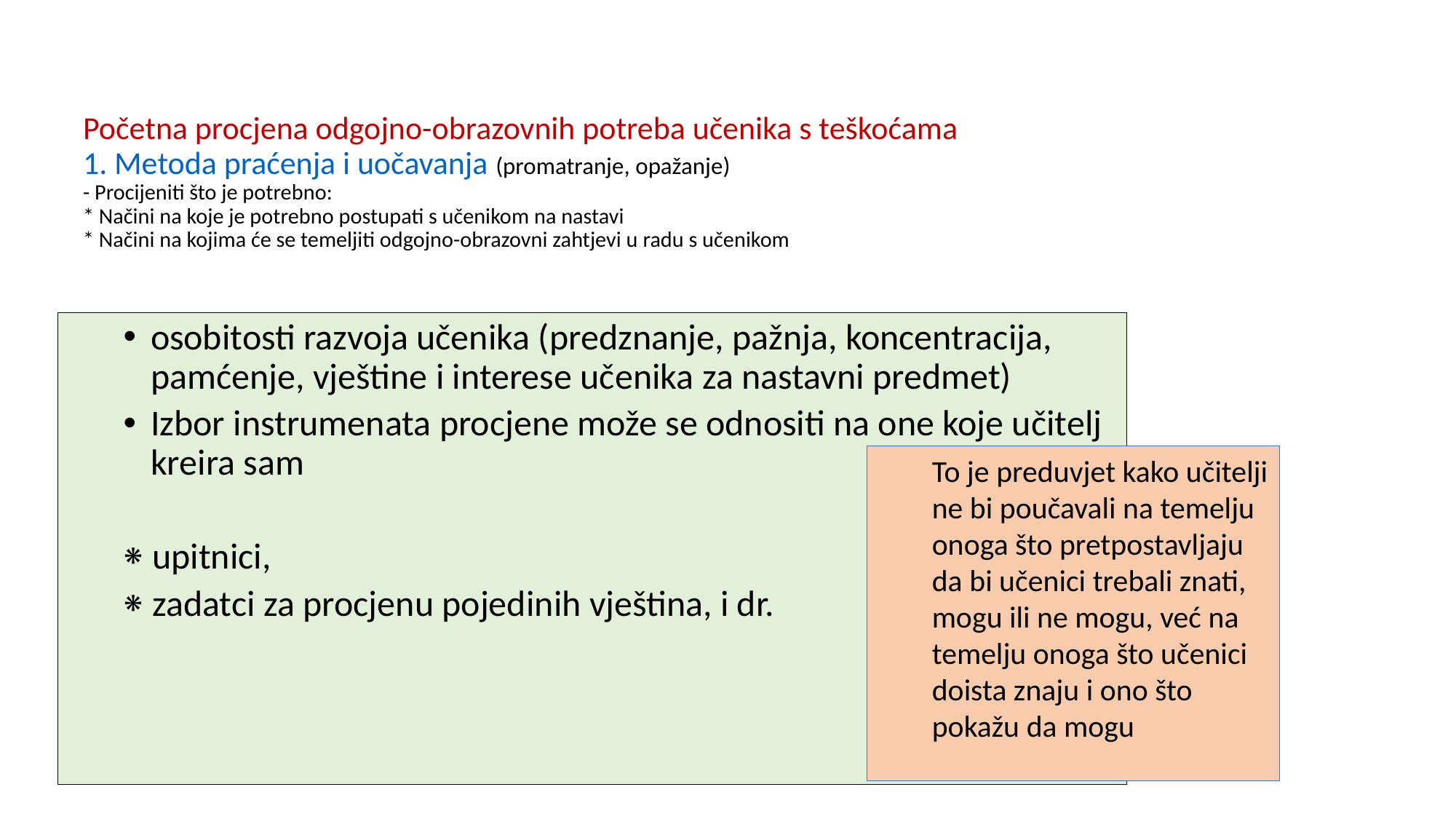

# Početna procjena odgojno-obrazovnih potreba učenika s teškoćama 1. Metoda praćenja i uočavanja (promatranje, opažanje) - Procijeniti što je potrebno: * Načini na koje je potrebno postupati s učenikom na nastavi * Načini na kojima će se temeljiti odgojno-obrazovni zahtjevi u radu s učenikom
osobitosti razvoja učenika (predznanje, pažnja, koncentracija, pamćenje, vještine i interese učenika za nastavni predmet)
Izbor instrumenata procjene može se odnositi na one koje učitelj kreira sam

⁕ upitnici,
⁕ zadatci za procjenu pojedinih vještina, i dr.

To je preduvjet kako učitelji ne bi poučavali na temelju onoga što pretpostavljaju da bi učenici trebali znati, mogu ili ne mogu, već na temelju onoga što učenici doista znaju i ono što pokažu da mogu